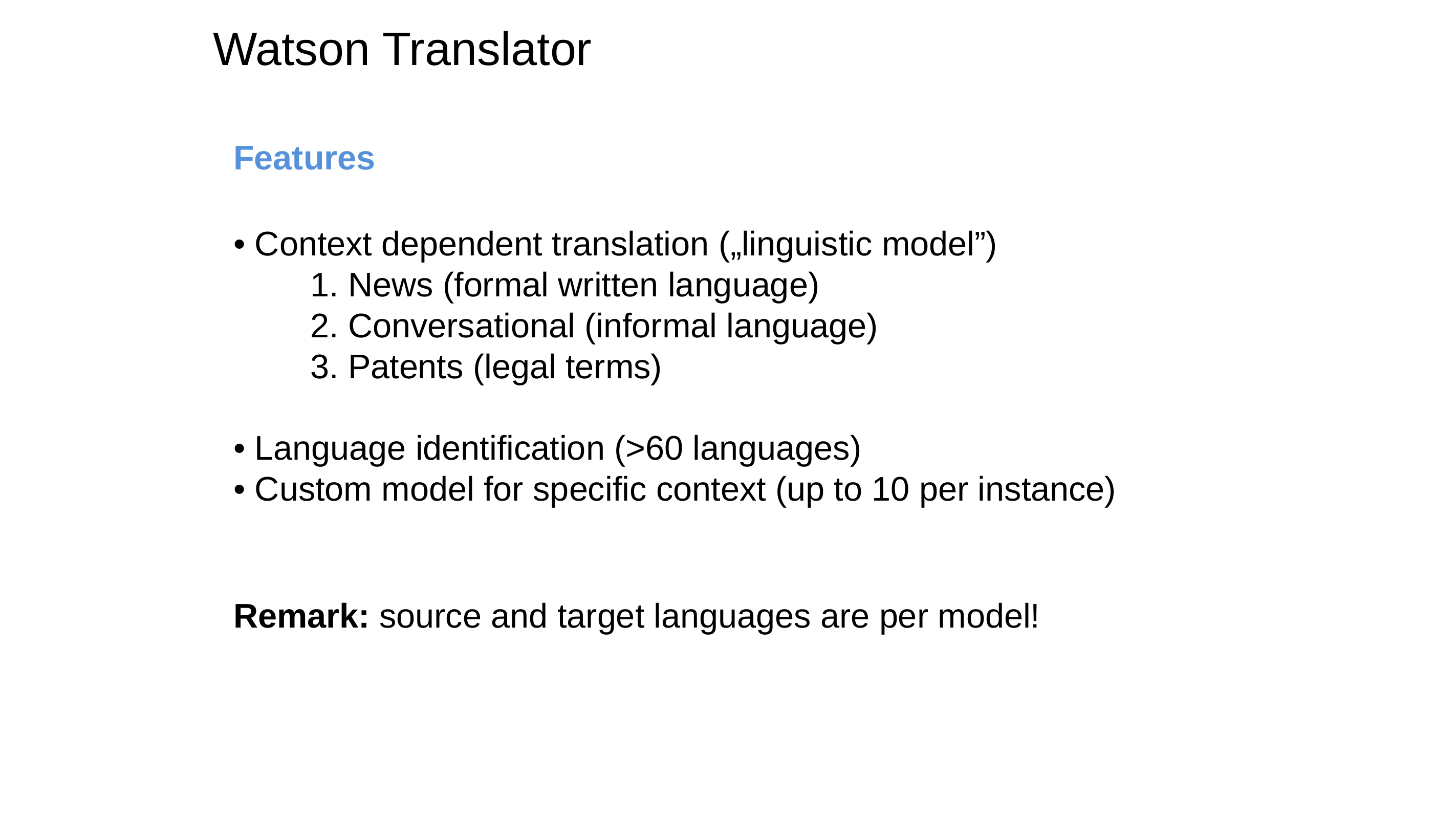

# Watson Translator
Features
• Context dependent translation („linguistic model”)
	1. News (formal written language)
	2. Conversational (informal language)
	3. Patents (legal terms)
• Language identification (>60 languages)
• Custom model for specific context (up to 10 per instance)
Remark: source and target languages are per model!